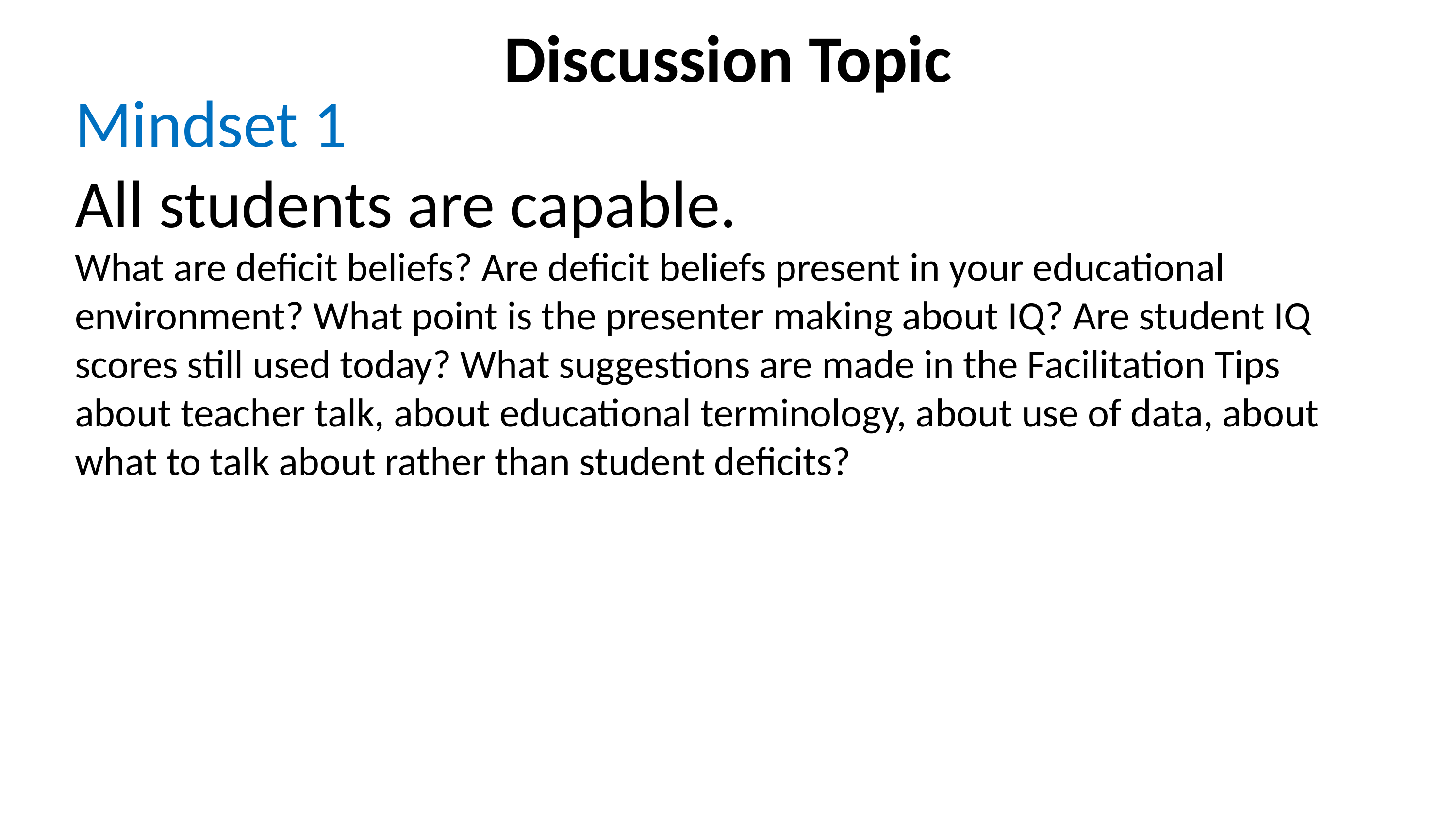

Discussion Topic
Mindset 1
All students are capable.
What are deficit beliefs? Are deficit beliefs present in your educational environment? What point is the presenter making about IQ? Are student IQ scores still used today? What suggestions are made in the Facilitation Tips about teacher talk, about educational terminology, about use of data, about what to talk about rather than student deficits?